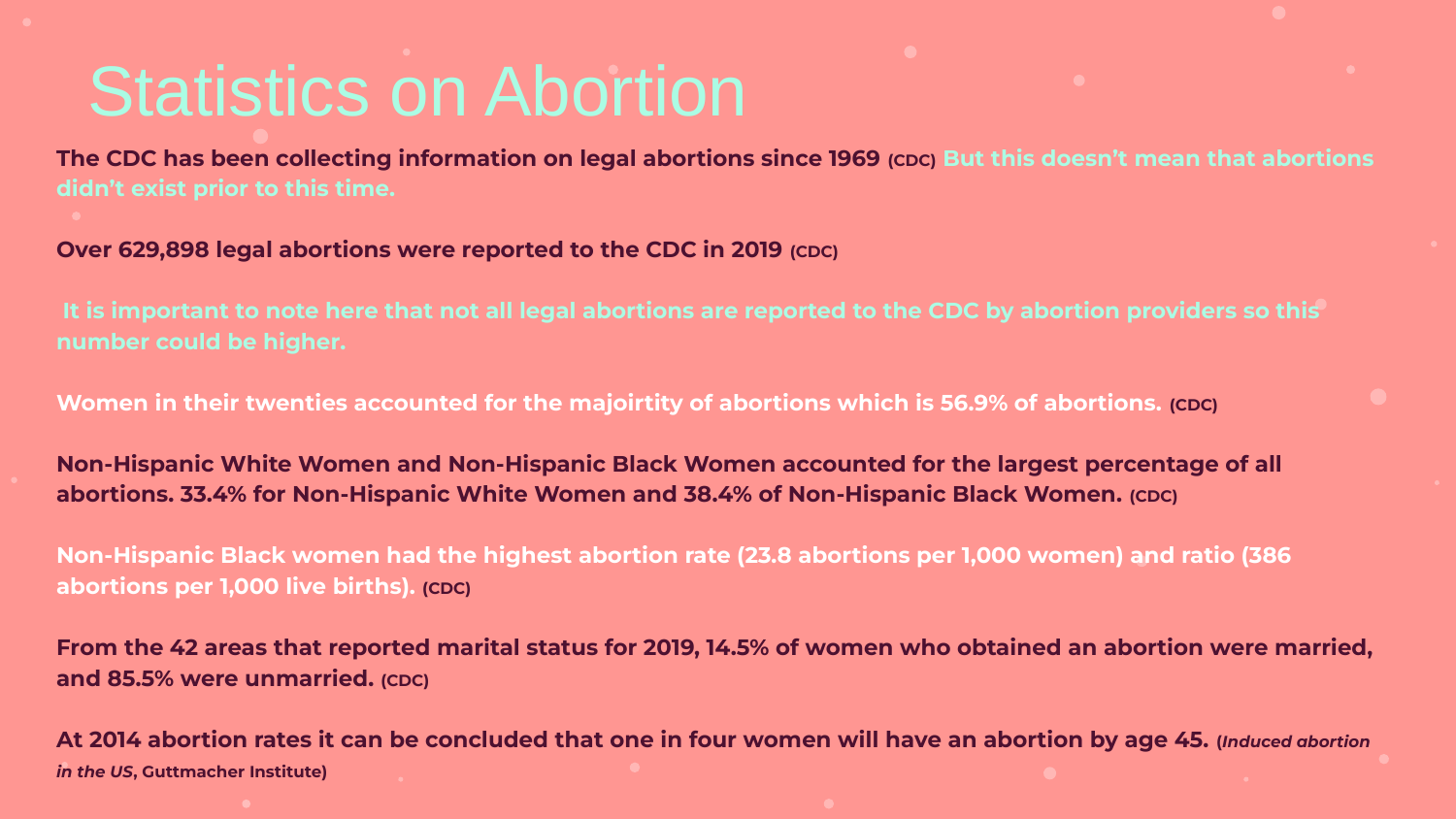

# Statistics on Abortion

The CDC has been collecting information on legal abortions since 1969 (CDC) But this doesn’t mean that abortions didn’t exist prior to this time.

Over 629,898 legal abortions were reported to the CDC in 2019 (CDC)

 It is important to note here that not all legal abortions are reported to the CDC by abortion providers so this number could be higher.

Women in their twenties accounted for the majoirtity of abortions which is 56.9% of abortions. (CDC)

Non-Hispanic White Women and Non-Hispanic Black Women accounted for the largest percentage of all abortions. 33.4% for Non-Hispanic White Women and 38.4% of Non-Hispanic Black Women. (CDC)

Non-Hispanic Black women had the highest abortion rate (23.8 abortions per 1,000 women) and ratio (386 abortions per 1,000 live births). (CDC)

From the 42 areas that reported marital status for 2019, 14.5% of women who obtained an abortion were married, and 85.5% were unmarried. (CDC)

At 2014 abortion rates it can be concluded that one in four women will have an abortion by age 45. (Induced abortion in the US, Guttmacher Institute)